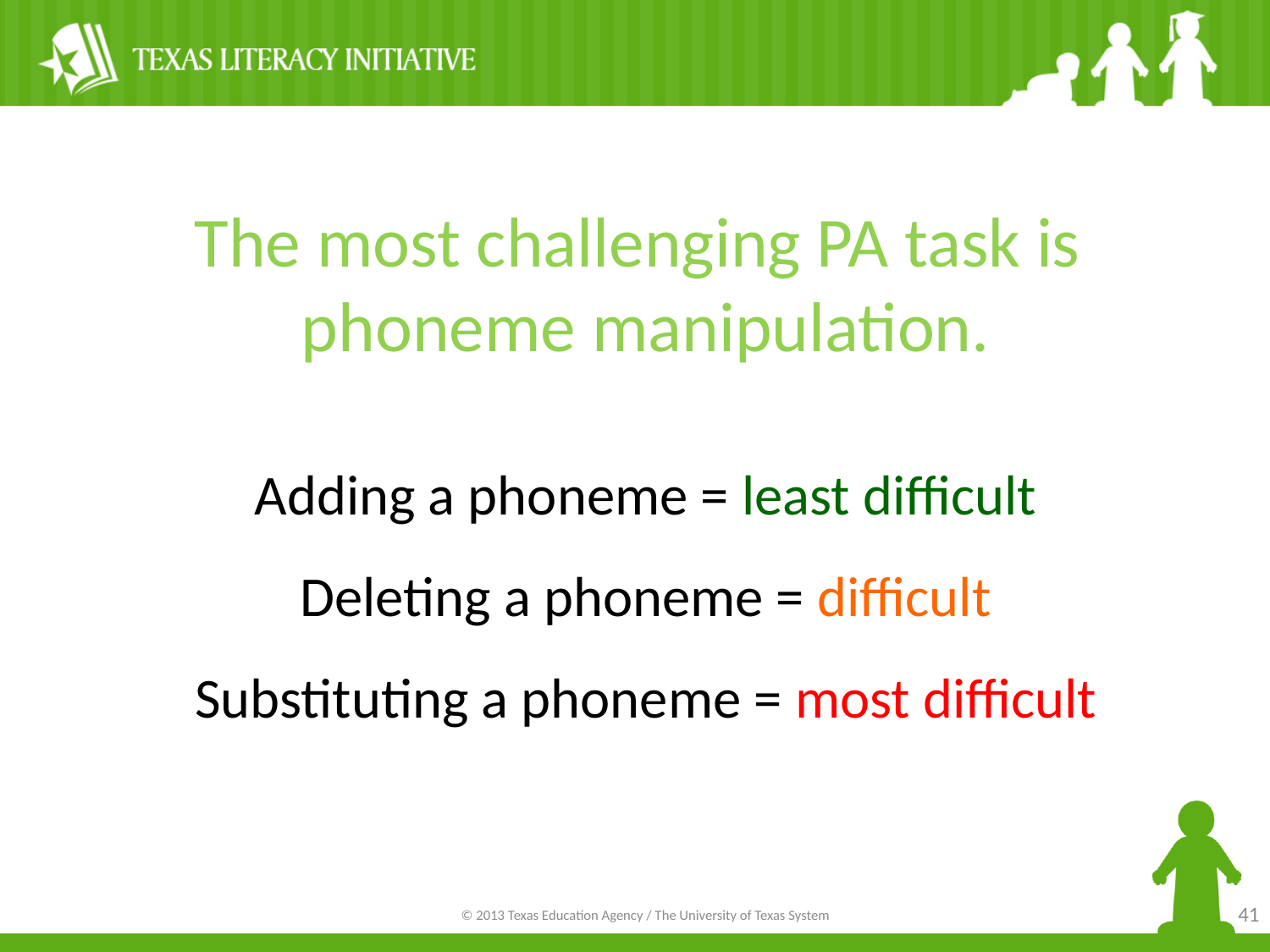

The most challenging PA task is
phoneme manipulation.

Adding a phoneme = least difficult
Deleting a phoneme = difficult
Substituting a phoneme = most difficult

41